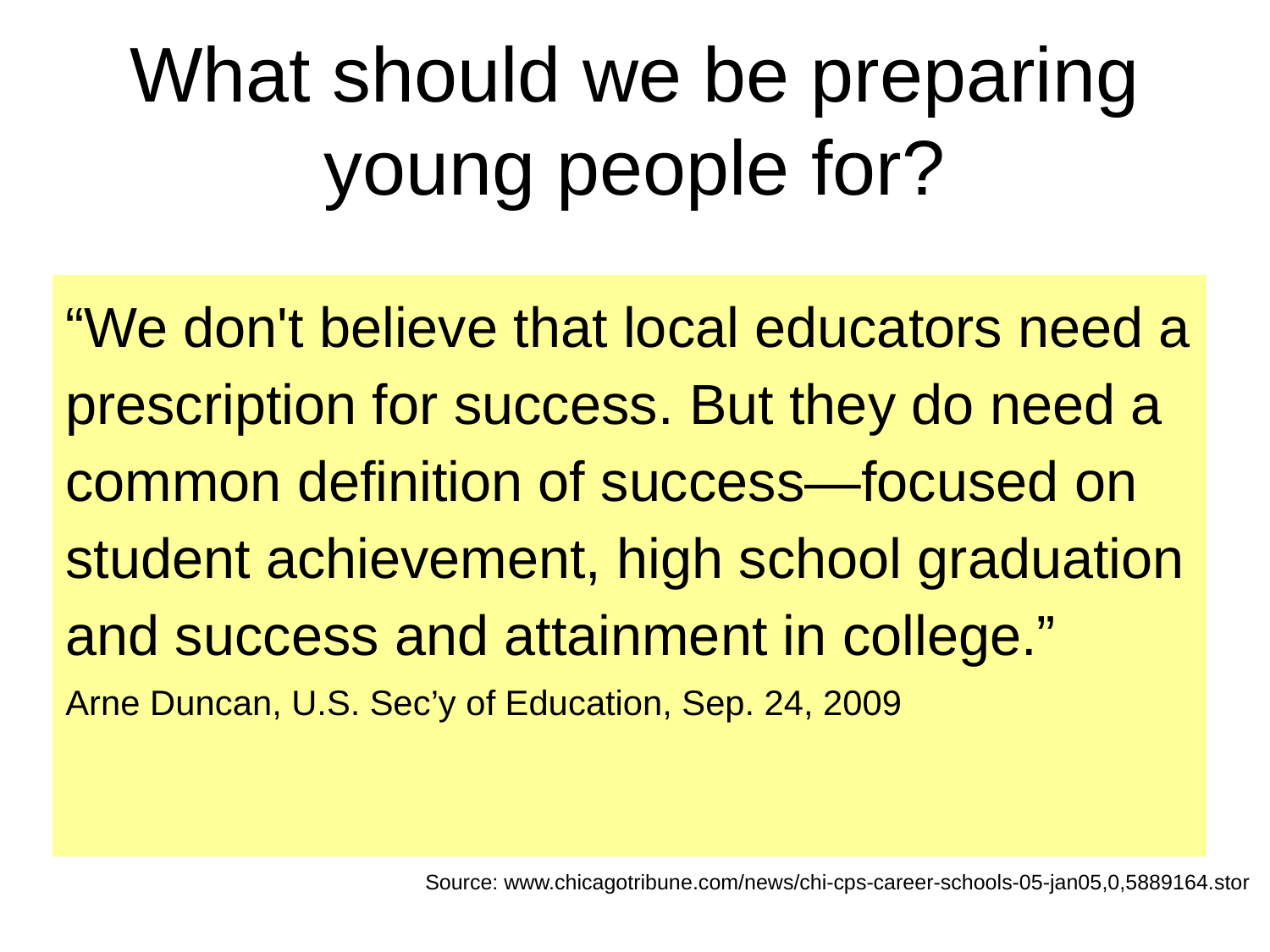

# What should we be preparing young people for?
“We don't believe that local educators need a prescription for success. But they do need a common definition of success—focused on student achievement, high school graduation and success and attainment in college.”
Arne Duncan, U.S. Sec’y of Education, Sep. 24, 2009
Source: www.chicagotribune.com/news/chi-cps-career-schools-05-jan05,0,5889164.stor